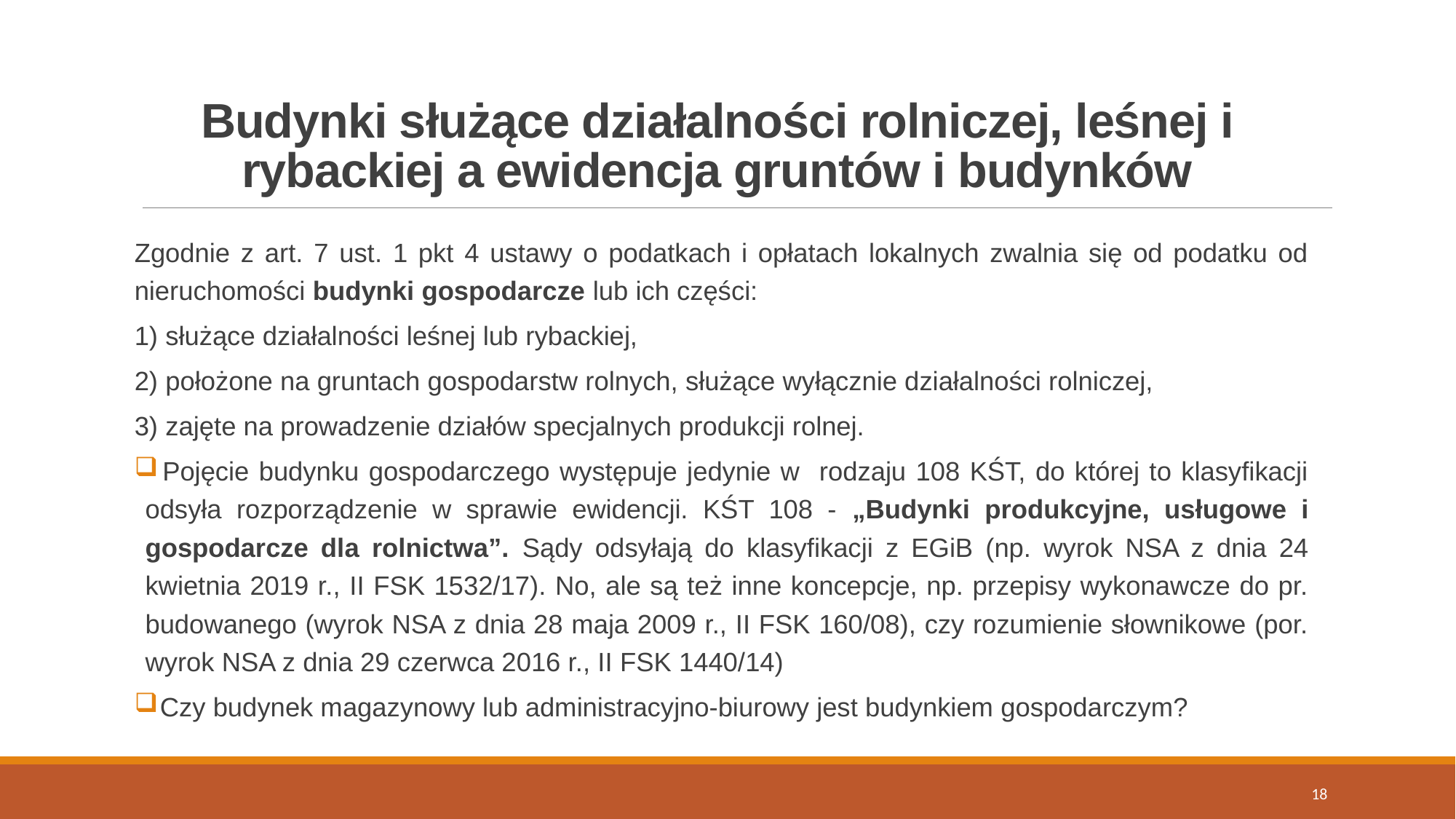

# Budynki służące działalności rolniczej, leśnej i rybackiej a ewidencja gruntów i budynków
Zgodnie z art. 7 ust. 1 pkt 4 ustawy o podatkach i opłatach lokalnych zwalnia się od podatku od nieruchomości budynki gospodarcze lub ich części:
1) służące działalności leśnej lub rybackiej,
2) położone na gruntach gospodarstw rolnych, służące wyłącznie działalności rolniczej,
3) zajęte na prowadzenie działów specjalnych produkcji rolnej.
 Pojęcie budynku gospodarczego występuje jedynie w  rodzaju 108 KŚT, do której to klasyfikacji odsyła rozporządzenie w sprawie ewidencji. KŚT 108 - „Budynki produkcyjne, usługowe i gospodarcze dla rolnictwa”. Sądy odsyłają do klasyfikacji z EGiB (np. wyrok NSA z dnia 24 kwietnia 2019 r., II FSK 1532/17). No, ale są też inne koncepcje, np. przepisy wykonawcze do pr. budowanego (wyrok NSA z dnia 28 maja 2009 r., II FSK 160/08), czy rozumienie słownikowe (por. wyrok NSA z dnia 29 czerwca 2016 r., II FSK 1440/14)
 Czy budynek magazynowy lub administracyjno-biurowy jest budynkiem gospodarczym?

18